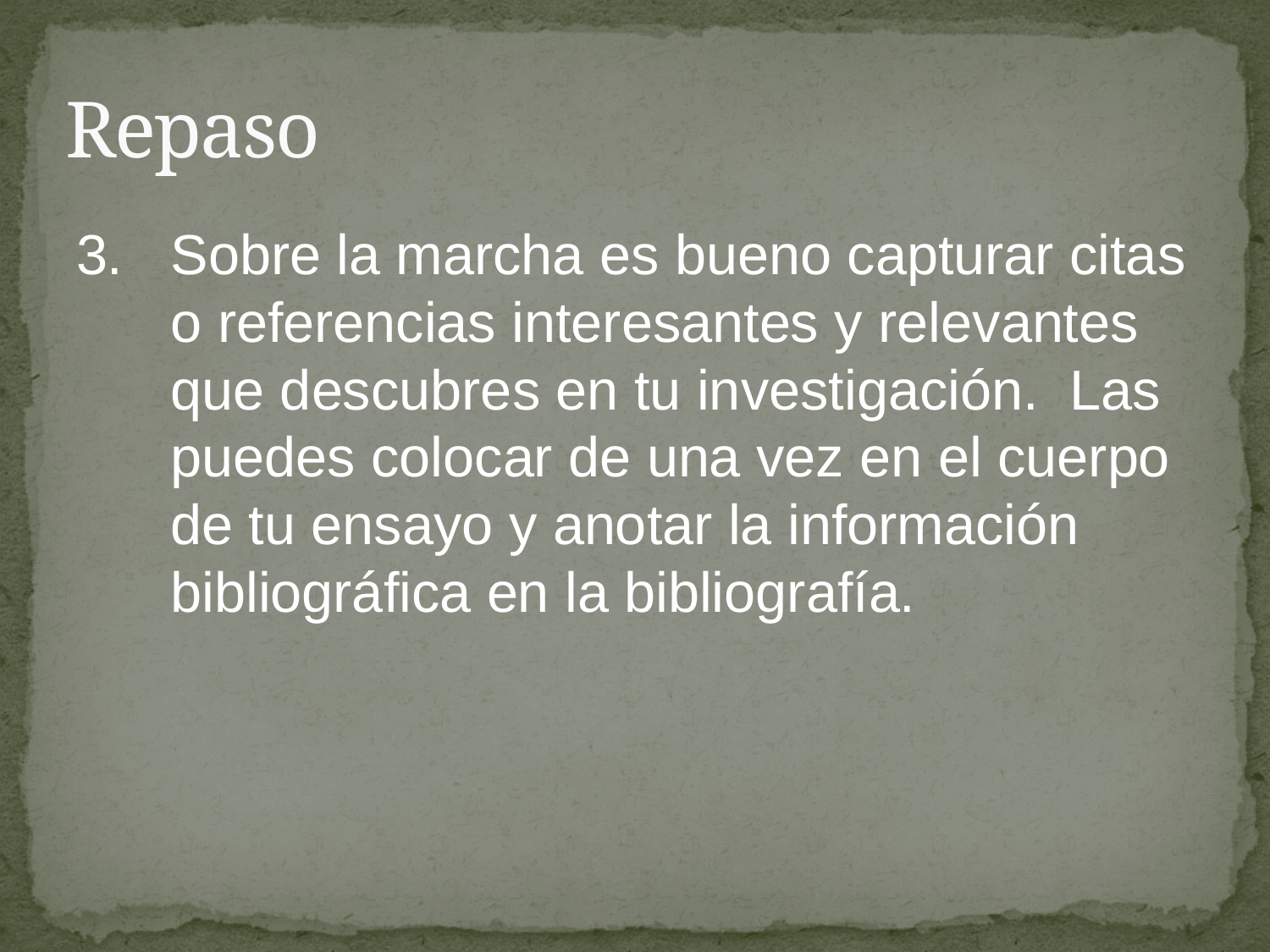

# Repaso
3.	Sobre la marcha es bueno capturar citas o referencias interesantes y relevantes que descubres en tu investigación.  Las puedes colocar de una vez en el cuerpo de tu ensayo y anotar la información bibliográfica en la bibliografía.